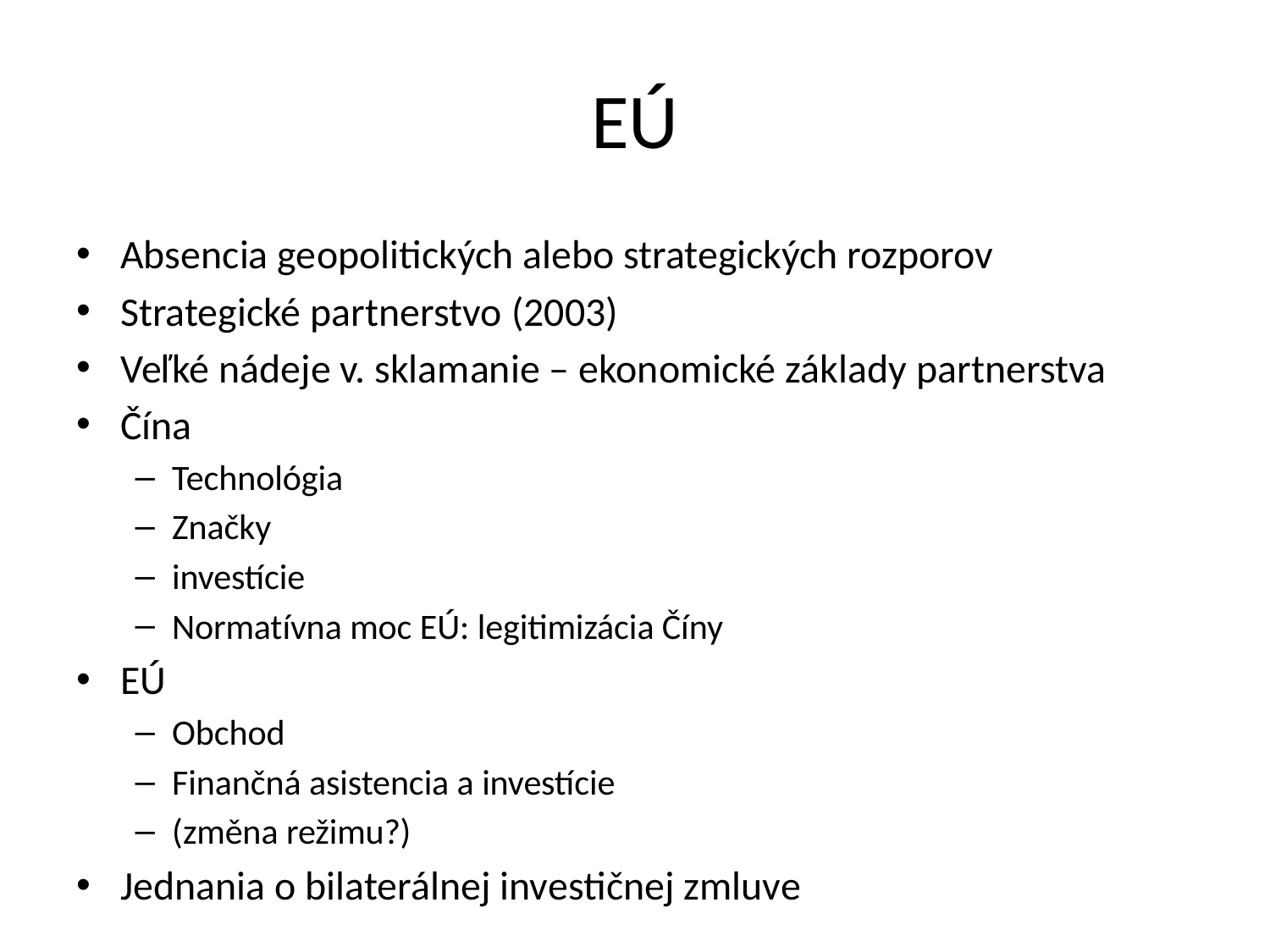

# EÚ
Absencia geopolitických alebo strategických rozporov
Strategické partnerstvo (2003)
Veľké nádeje v. sklamanie – ekonomické základy partnerstva
Čína
Technológia
Značky
investície
Normatívna moc EÚ: legitimizácia Číny
EÚ
Obchod
Finančná asistencia a investície
(změna režimu?)
Jednania o bilaterálnej investičnej zmluve